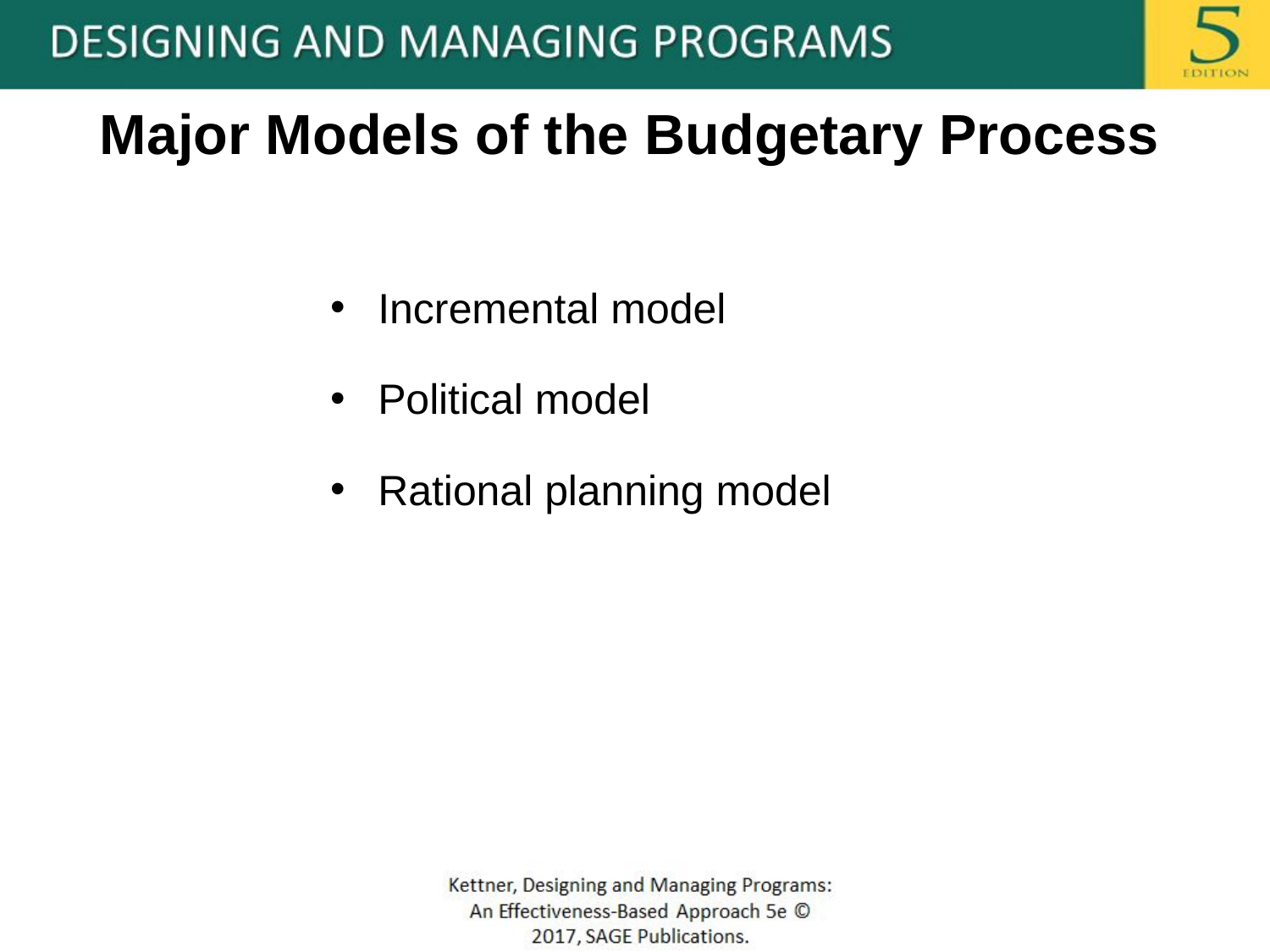

# Major Models of the Budgetary Process
Incremental model
Political model
Rational planning model